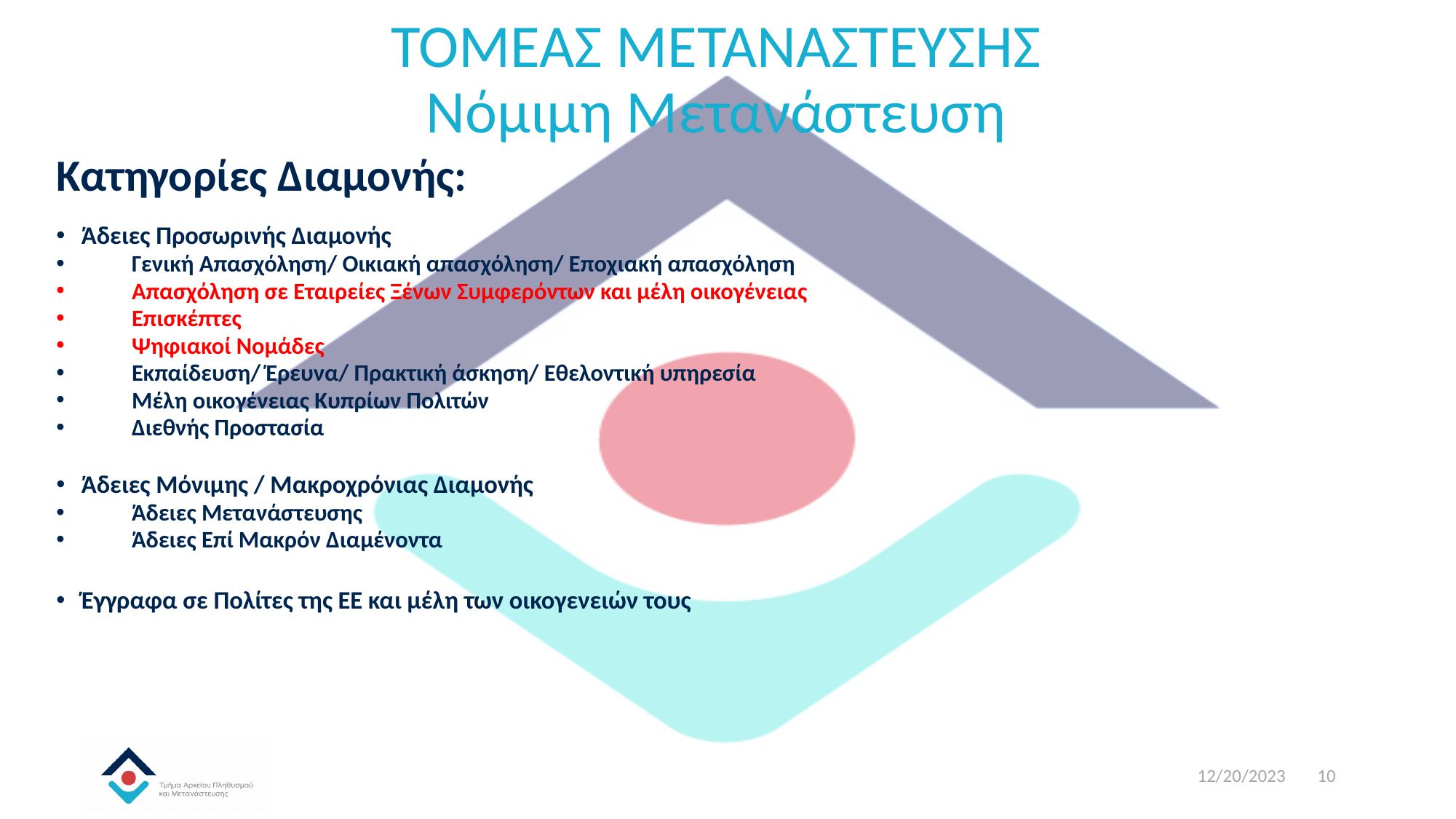

# ΤΟΜΕΑΣ ΜΕΤΑΝΑΣΤΕΥΣΗΣ Νόμιμη Μετανάστευση

Κατηγορίες Διαμονής:

Άδειες Προσωρινής Διαμονής
Γενική Απασχόληση/ Οικιακή απασχόληση/ Εποχιακή απασχόληση
Απασχόληση σε Εταιρείες Ξένων Συμφερόντων και μέλη οικογένειας
Επισκέπτες
Ψηφιακοί Νομάδες
Εκπαίδευση/ Έρευνα/ Πρακτική άσκηση/ Εθελοντική υπηρεσία
Μέλη οικογένειας Κυπρίων Πολιτών
Διεθνής Προστασία

Άδειες Μόνιμης / Μακροχρόνιας Διαμονής
Άδειες Μετανάστευσης
Άδειες Επί Μακρόν Διαμένοντα

Έγγραφα σε Πολίτες της ΕΕ και μέλη των οικογενειών τους